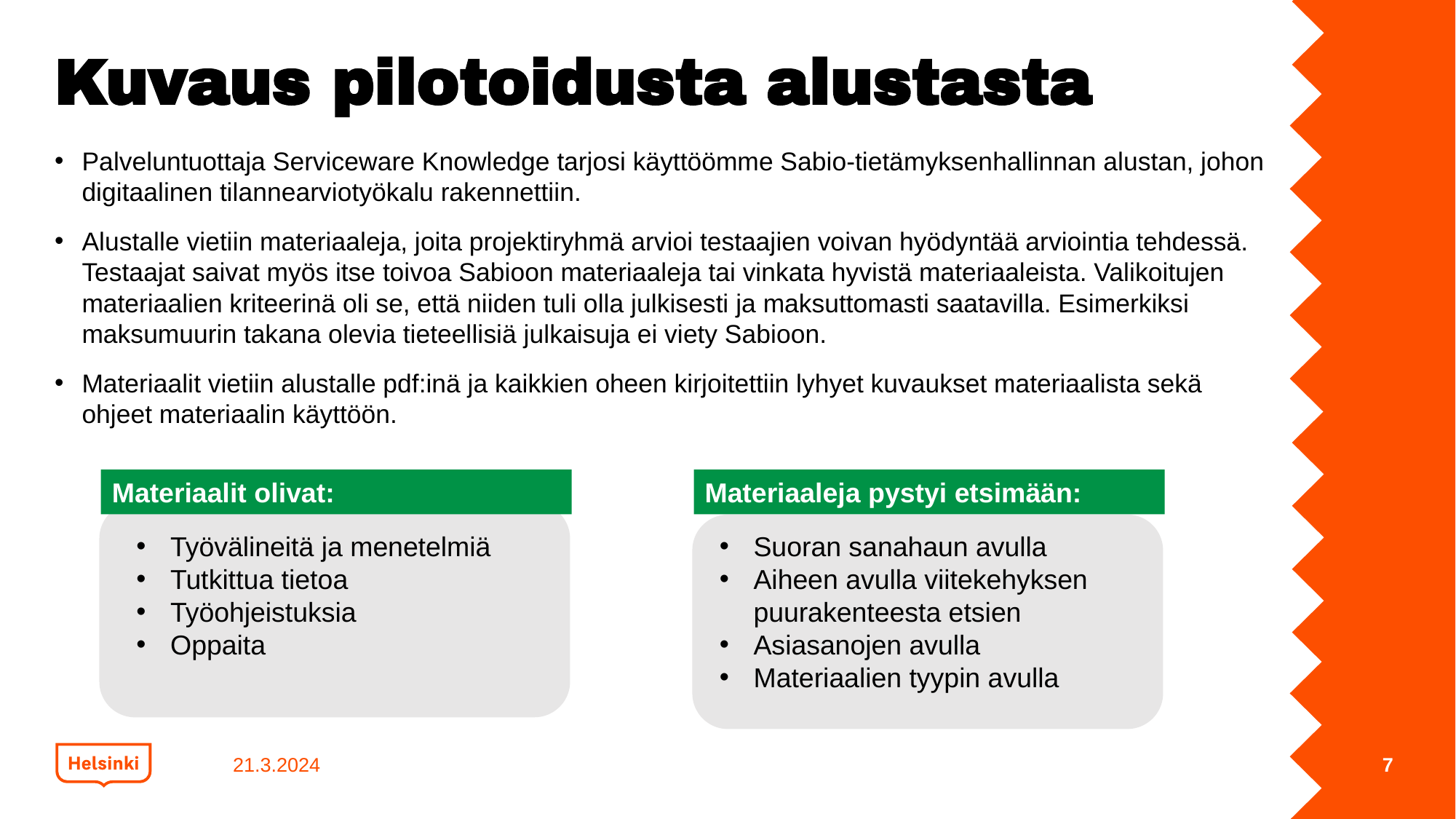

# Kuvaus pilotoidusta alustasta
Palveluntuottaja Serviceware Knowledge tarjosi käyttöömme Sabio-tietämyksenhallinnan alustan, johon digitaalinen tilannearviotyökalu rakennettiin.

Alustalle vietiin materiaaleja, joita projektiryhmä arvioi testaajien voivan hyödyntää arviointia tehdessä. Testaajat saivat myös itse toivoa Sabioon materiaaleja tai vinkata hyvistä materiaaleista. Valikoitujen materiaalien kriteerinä oli se, että niiden tuli olla julkisesti ja maksuttomasti saatavilla. Esimerkiksi maksumuurin takana olevia tieteellisiä julkaisuja ei viety Sabioon.

Materiaalit vietiin alustalle pdf:inä ja kaikkien oheen kirjoitettiin lyhyet kuvaukset materiaalista sekä ohjeet materiaalin käyttöön.
Materiaalit olivat:
Materiaaleja pystyi etsimään:

Työvälineitä ja menetelmiä
Tutkittua tietoa
Työohjeistuksia
Oppaita
Suoran sanahaun avulla
Aiheen avulla viitekehyksen puurakenteesta etsien
Asiasanojen avulla
Materiaalien tyypin avulla
21.3.2024
7